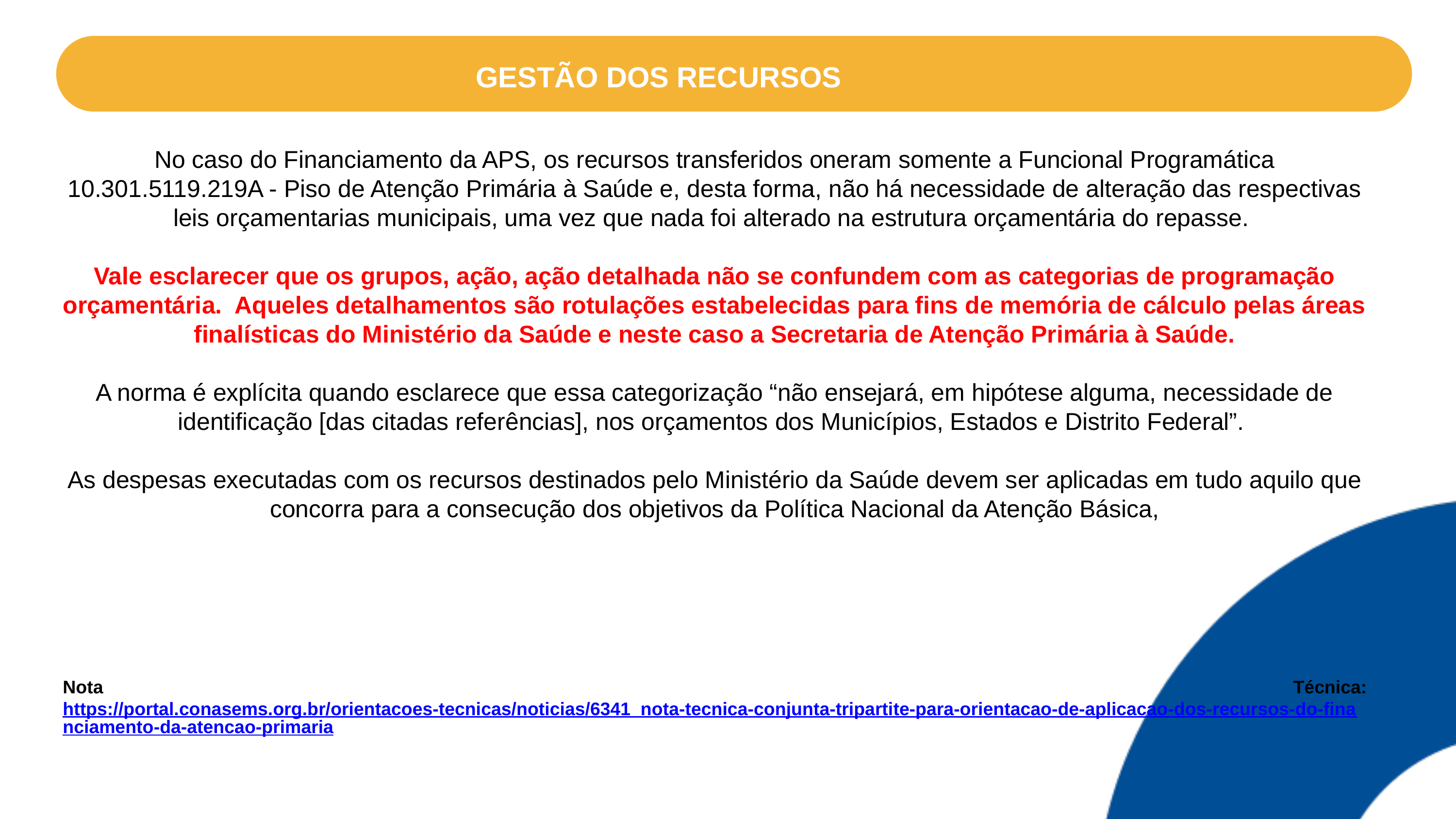

GESTÃO DOS RECURSOS

No caso do Financiamento da APS, os recursos transferidos oneram somente a Funcional Programática 10.301.5119.219A - Piso de Atenção Primária à Saúde e, desta forma, não há necessidade de alteração das respectivas leis orçamentarias municipais, uma vez que nada foi alterado na estrutura orçamentária do repasse.

Vale esclarecer que os grupos, ação, ação detalhada não se confundem com as categorias de programação orçamentária.  Aqueles detalhamentos são rotulações estabelecidas para fins de memória de cálculo pelas áreas finalísticas do Ministério da Saúde e neste caso a Secretaria de Atenção Primária à Saúde.

A norma é explícita quando esclarece que essa categorização “não ensejará, em hipótese alguma, necessidade de identificação [das citadas referências], nos orçamentos dos Municípios, Estados e Distrito Federal”.

As despesas executadas com os recursos destinados pelo Ministério da Saúde devem ser aplicadas em tudo aquilo que concorra para a consecução dos objetivos da Política Nacional da Atenção Básica,

Nota Técnica: https://portal.conasems.org.br/orientacoes-tecnicas/noticias/6341_nota-tecnica-conjunta-tripartite-para-orientacao-de-aplicacao-dos-recursos-do-financiamento-da-atencao-primaria